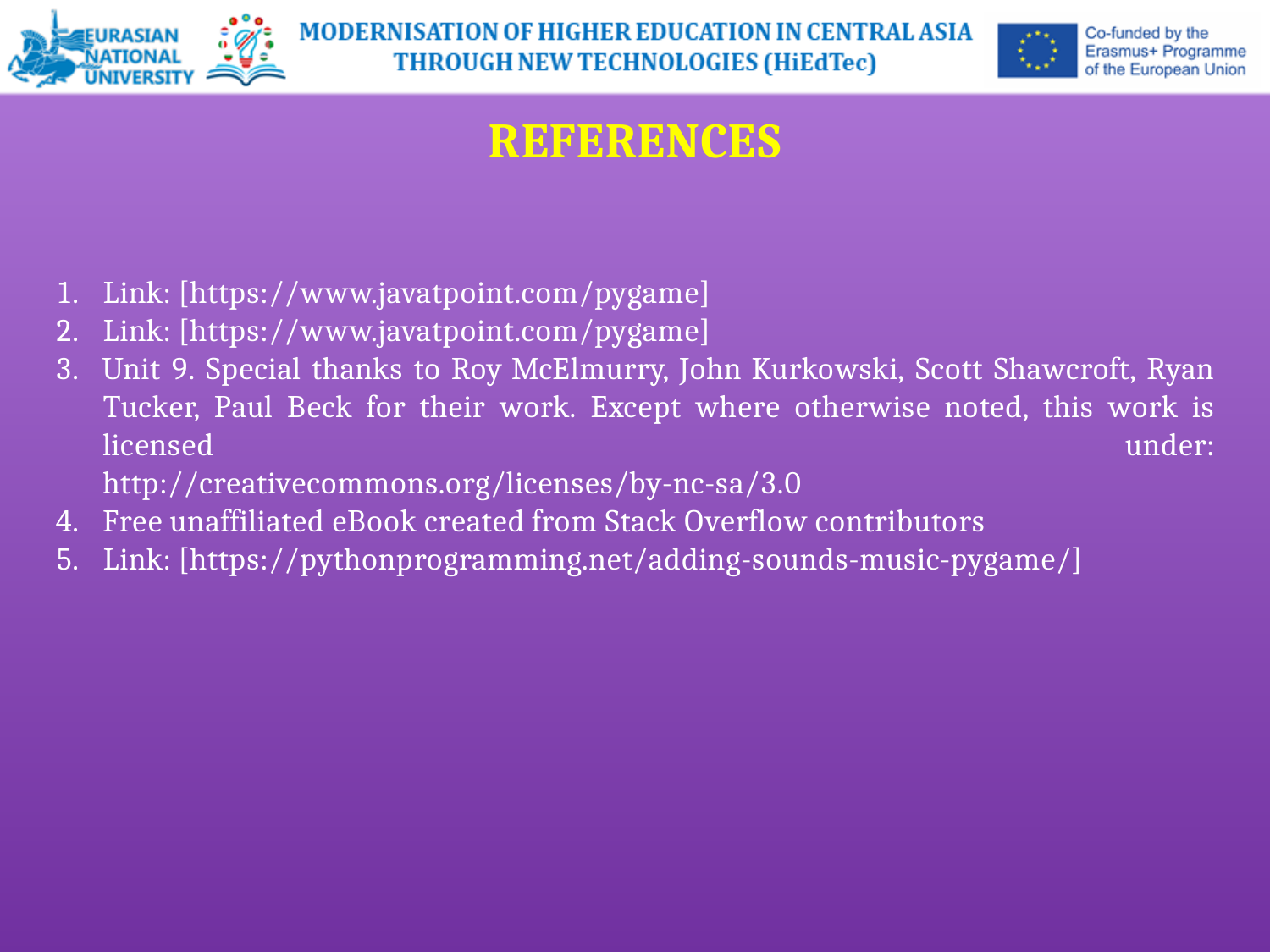

# REFERENCES
Link: [https://www.javatpoint.com/pygame]
Link: [https://www.javatpoint.com/pygame]
Unit 9. Special thanks to Roy McElmurry, John Kurkowski, Scott Shawcroft, Ryan Tucker, Paul Beck for their work. Except where otherwise noted, this work is licensed under:
http://creativecommons.org/licenses/by-nc-sa/3.0
Free unaffiliated eBook created from Stack Overflow contributors
Link: [https://pythonprogramming.net/adding-sounds-music-pygame/]